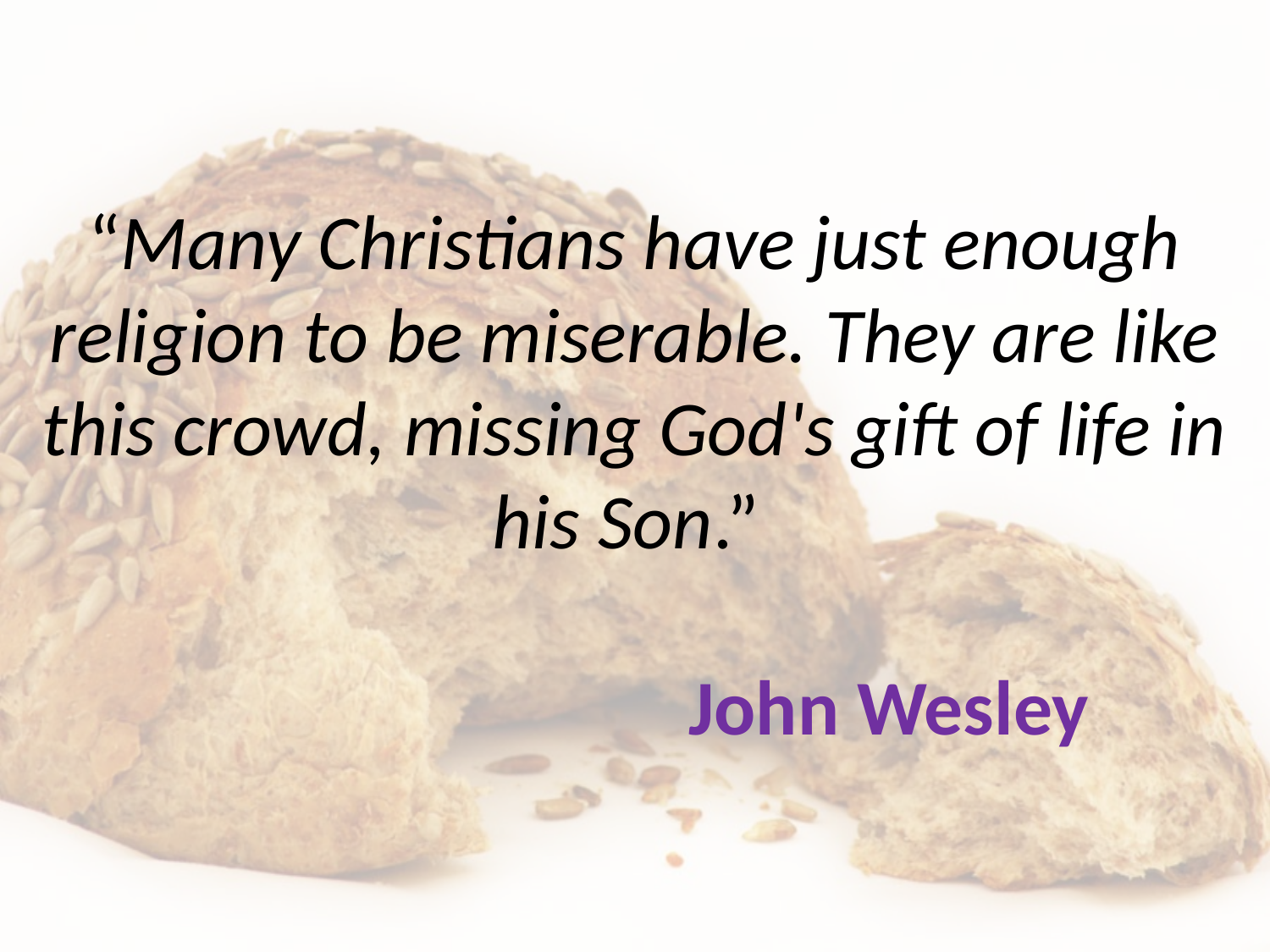

# “Many Christians have just enough religion to be miserable. They are like this crowd, missing God's gift of life in his Son.” John Wesley